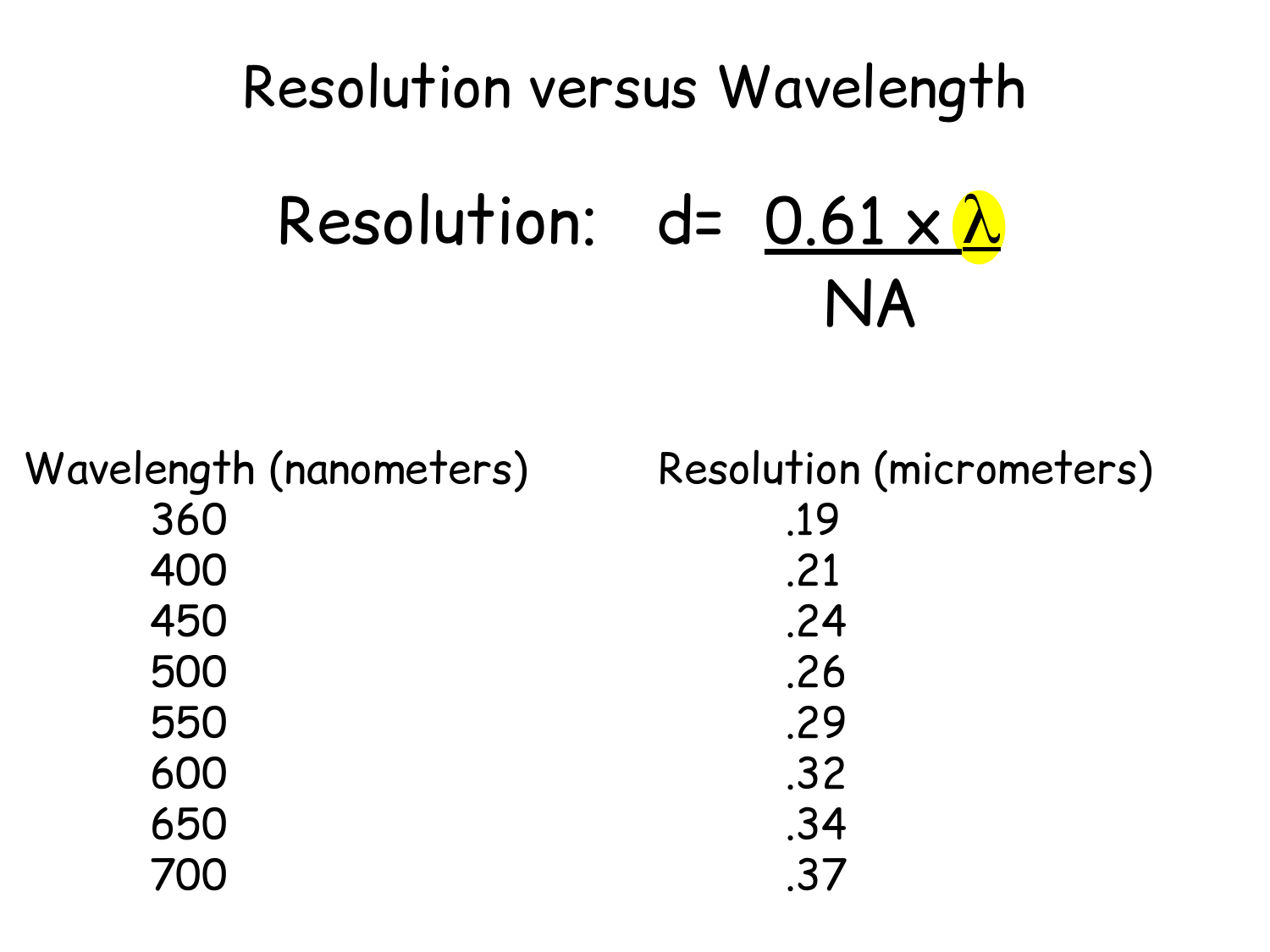

Resolution versus Wavelength

		Resolution:   d=  0.61 x λ
                            		  NA

Wavelength (nanometers) 	Resolution (micrometers)
	360 					.19
	400 					.21
	450 					.24
	500 					.26
	550 					.29
	600 					.32
	650 					.34
	700 					.37